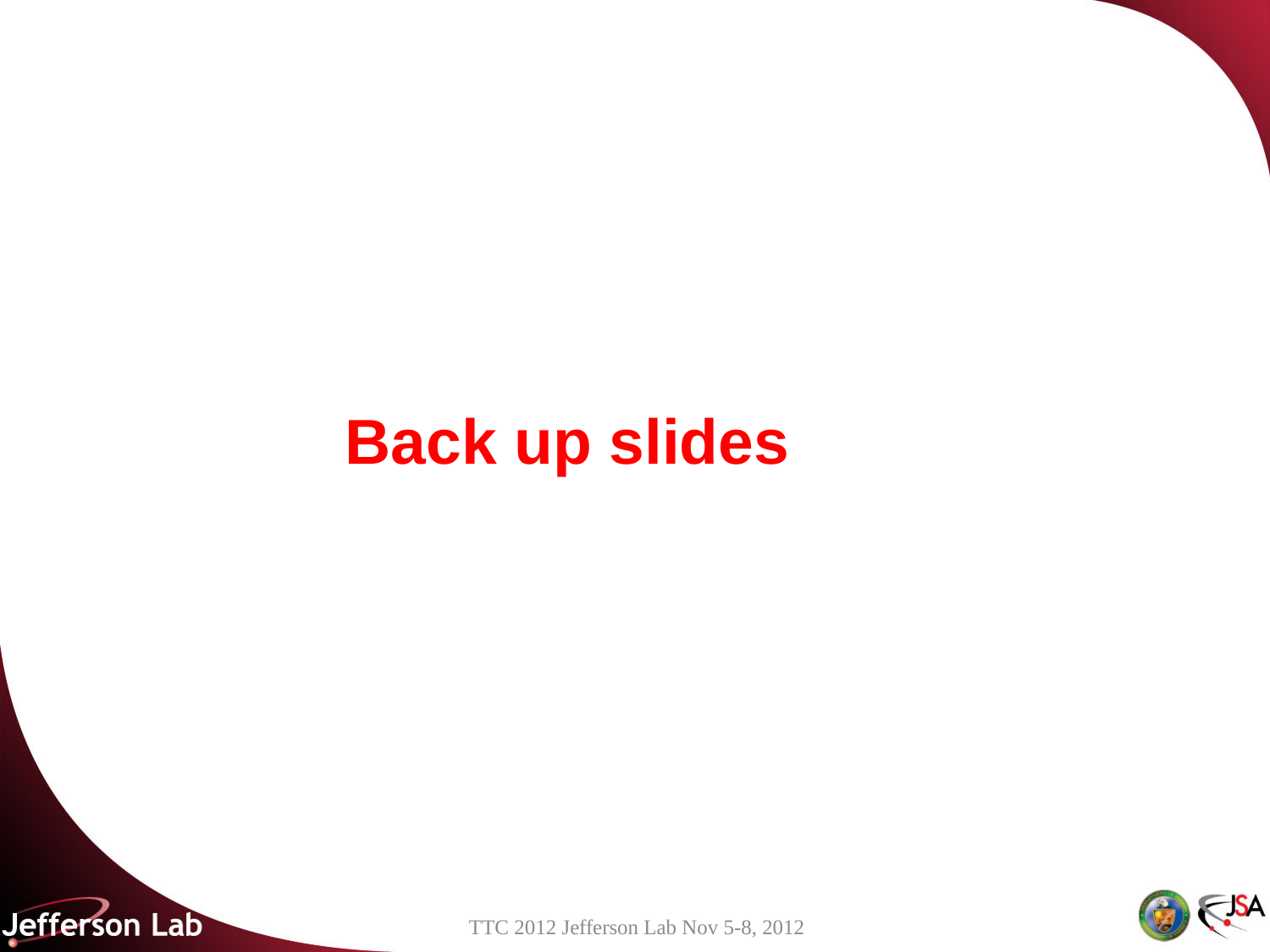

Back up slides
TTC 2012 Jefferson Lab Nov 5-8, 2012